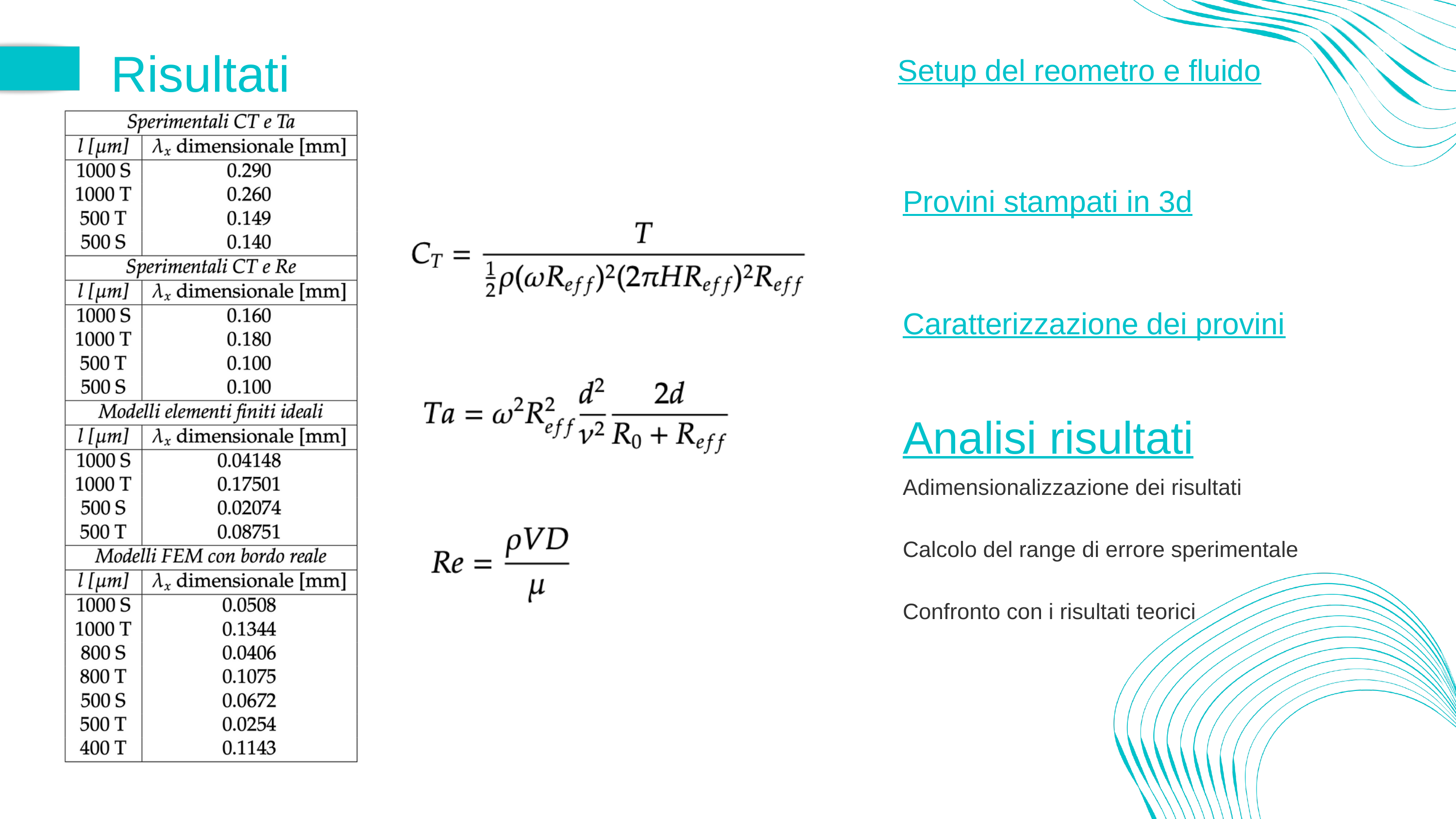

Risultati

Setup del reometro e fluido

Reometro e marcatori fluido
Provini stampati in 3d

Realizzazione e lavorazioni
Caratterizzazione dei provini

Misurazioni ottiche e laser
Analisi risultati
Adimensionalizzazione dei risultati

Calcolo del range di errore sperimentale

Confronto con i risultati teorici